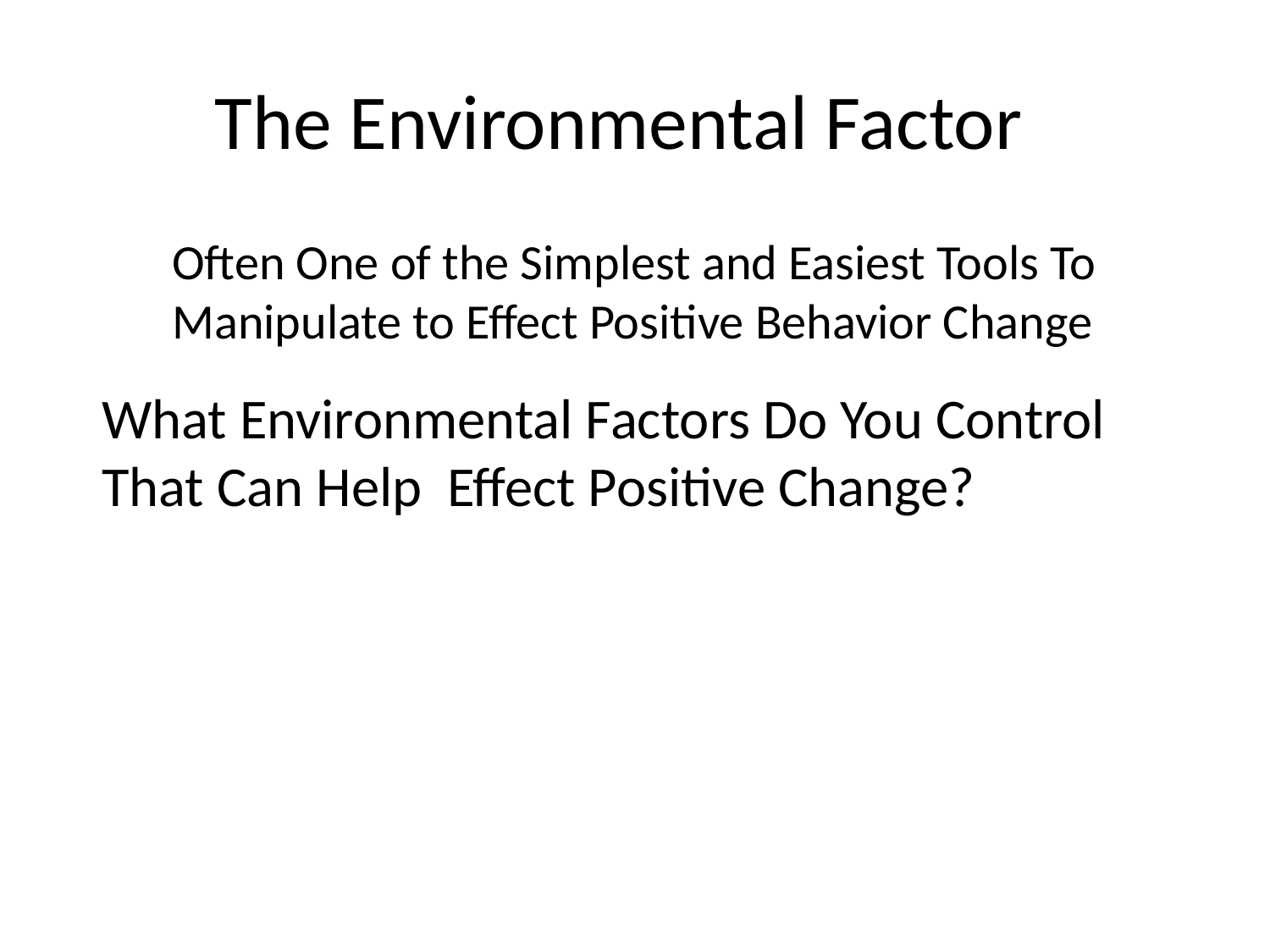

The Environmental Factor

Often One of the Simplest and Easiest Tools To Manipulate to Effect Positive Behavior Change

What Environmental Factors Do You Control That Can Help  Effect Positive Change?